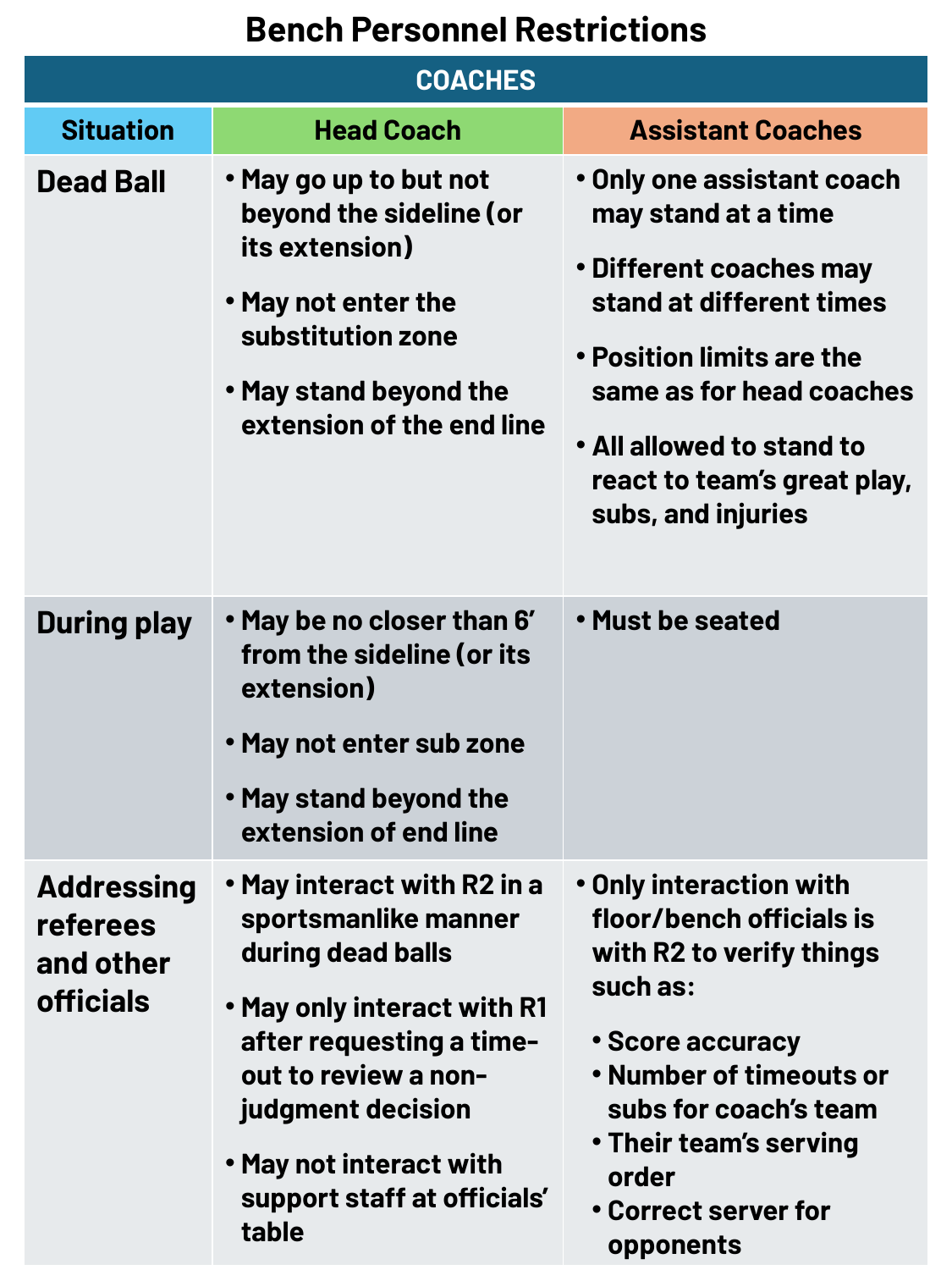

Bench Personnel Restrictions
| COACHES |  |  |
| --- | --- | --- |
| Situation | Head Coach | Assistant Coaches |
| Dead Ball | May go up to but not beyond the sideline (or its extension) May not enter the substitution zone May stand beyond the extension of the end line | Only one assistant coach may stand at a time Different coaches may stand at different times Position limits are the same as for head coaches All allowed to stand to react to team’s great play, subs, and injuries |
| During play | May be no closer than 6’ from the sideline (or its extension) May not enter sub zone May stand beyond the extension of end line | Must be seated |
| Addressing referees and other officials | May interact with R2 in a sportsmanlike manner during dead balls May only interact with R1 after requesting a time-out to review a non-judgment decision May not interact with support staff at officials’ table | Only interaction with floor/bench officials is with R2 to verify things such as: Score accuracy Number of timeouts or subs for coach’s team Their team’s serving order Correct server for opponents |